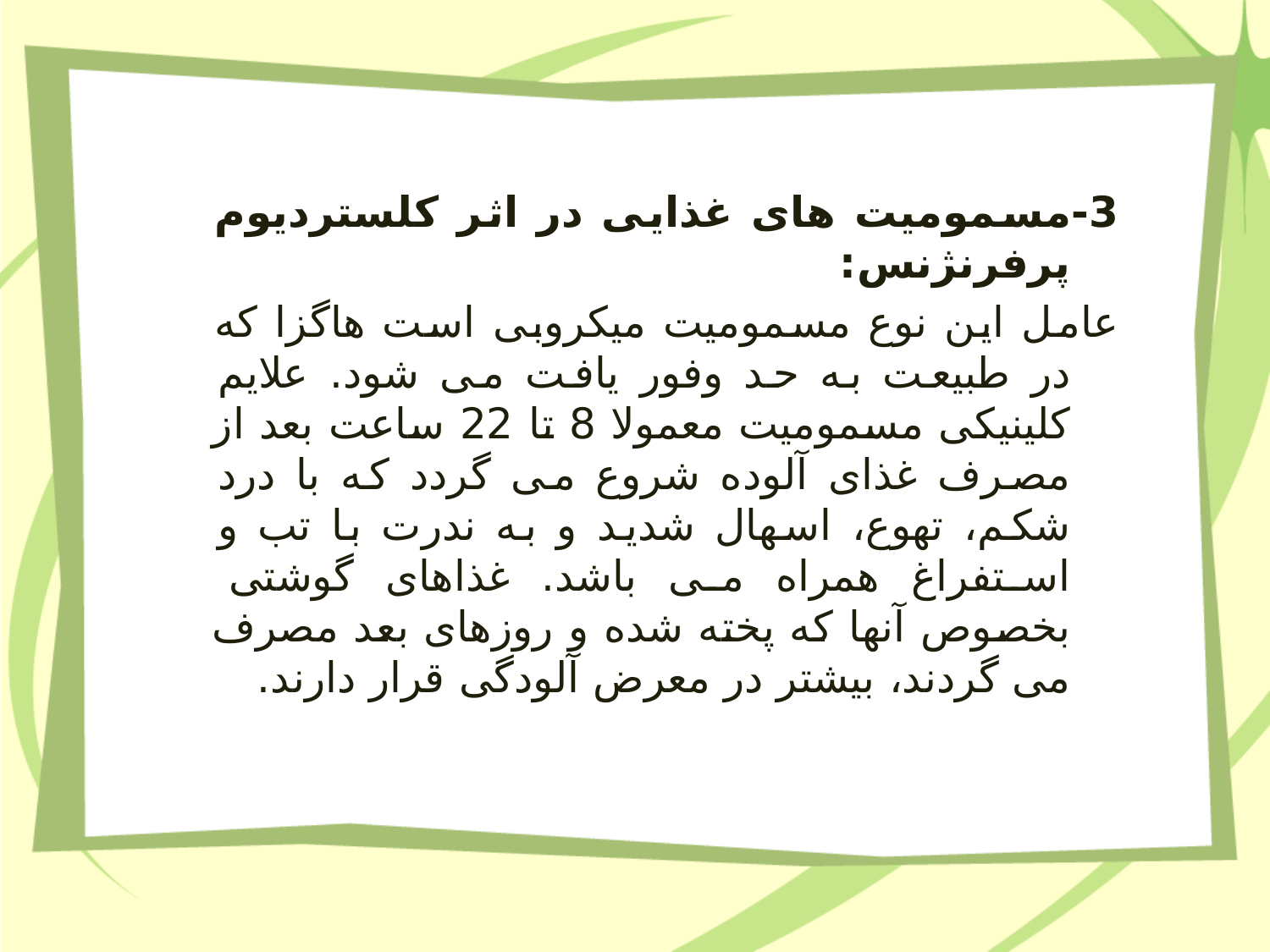

3-مسمومیت های غذایی در اثر کلستردیوم پرفرنژنس:
عامل این نوع مسمومیت میکروبی است هاگزا که در طبیعت به حد وفور یافت می شود. علایم کلینیکی مسمومیت معمولا 8 تا 22 ساعت بعد از مصرف غذای آلوده شروع می گردد که با درد شکم، تهوع، اسهال شدید و به ندرت با تب و استفراغ همراه می باشد. غذاهای گوشتی بخصوص آنها که پخته شده و روزهای بعد مصرف می گردند، بیشتر در معرض آلودگی قرار دارند.